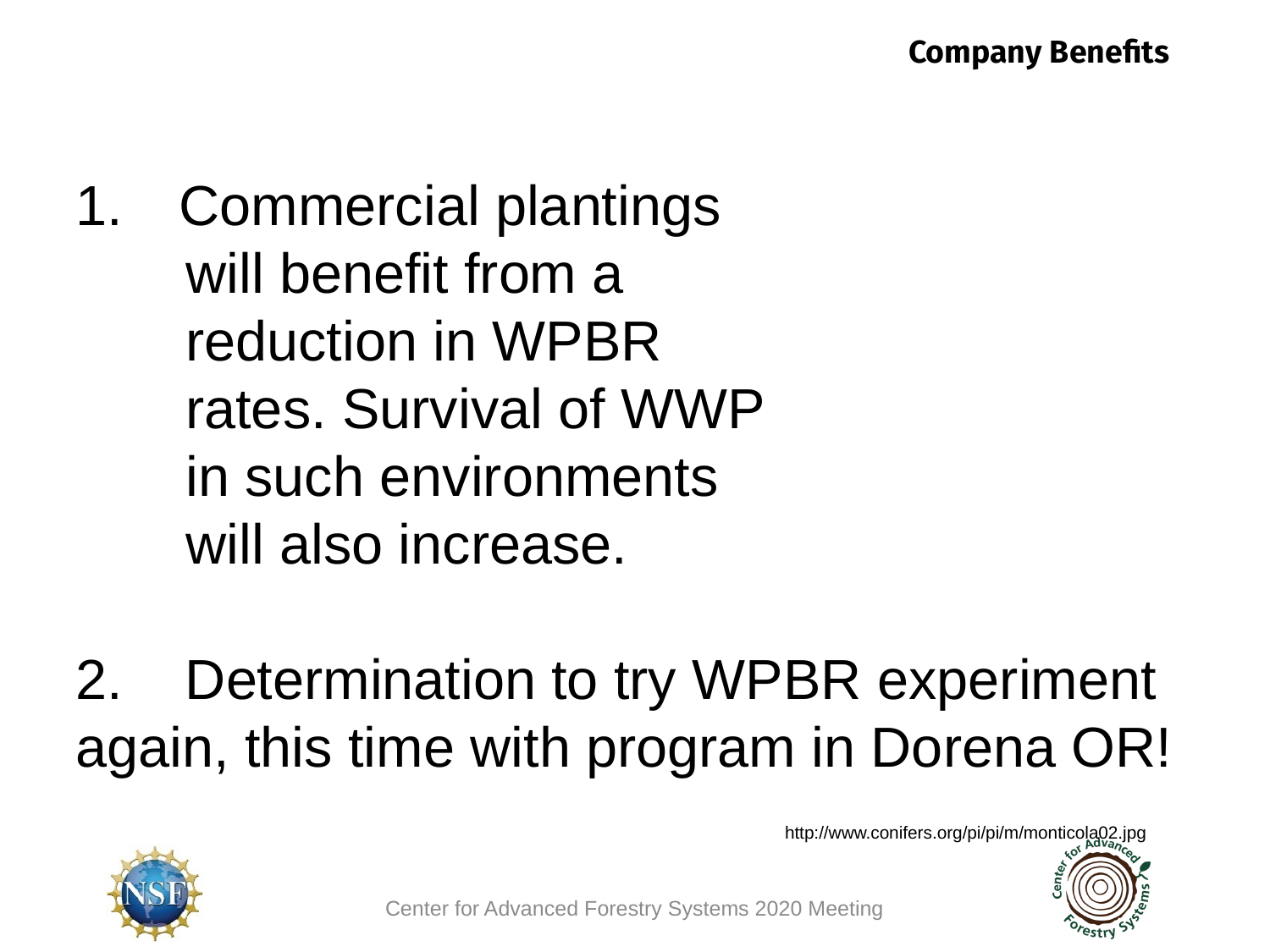

Company Benefits

Commercial plantings
       will benefit from a
       reduction in WPBR
       rates. Survival of WWP
       in such environments
       will also increase.

2.    Determination to try WPBR experiment again, this time with program in Dorena OR!

http://www.conifers.org/pi/pi/m/monticola02.jpg
Center for Advanced Forestry Systems 2020 Meeting